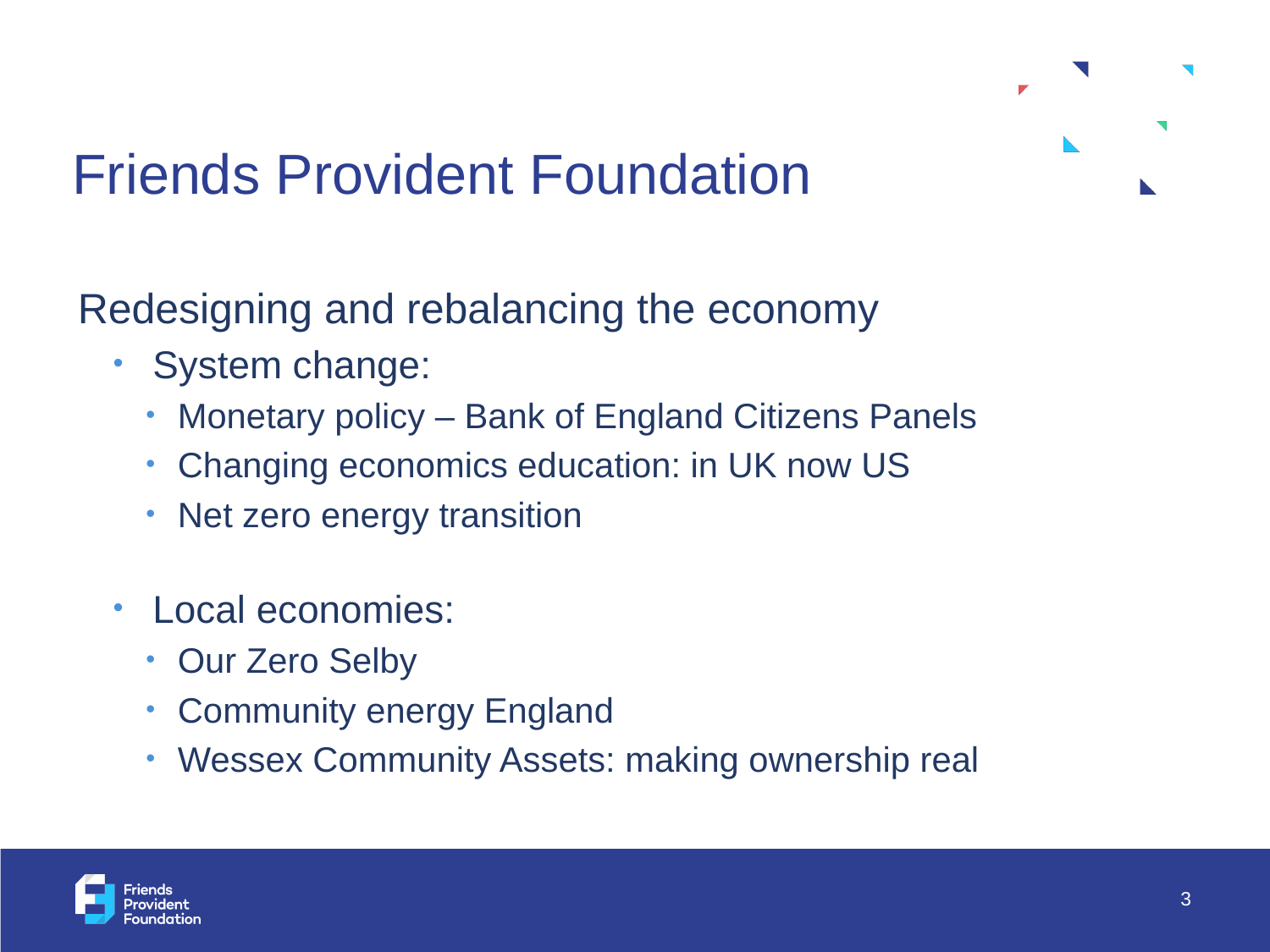

# Friends Provident Foundation
Redesigning and rebalancing the economy
System change:
Monetary policy – Bank of England Citizens Panels
Changing economics education: in UK now US
Net zero energy transition
Local economies:
Our Zero Selby
Community energy England
Wessex Community Assets: making ownership real